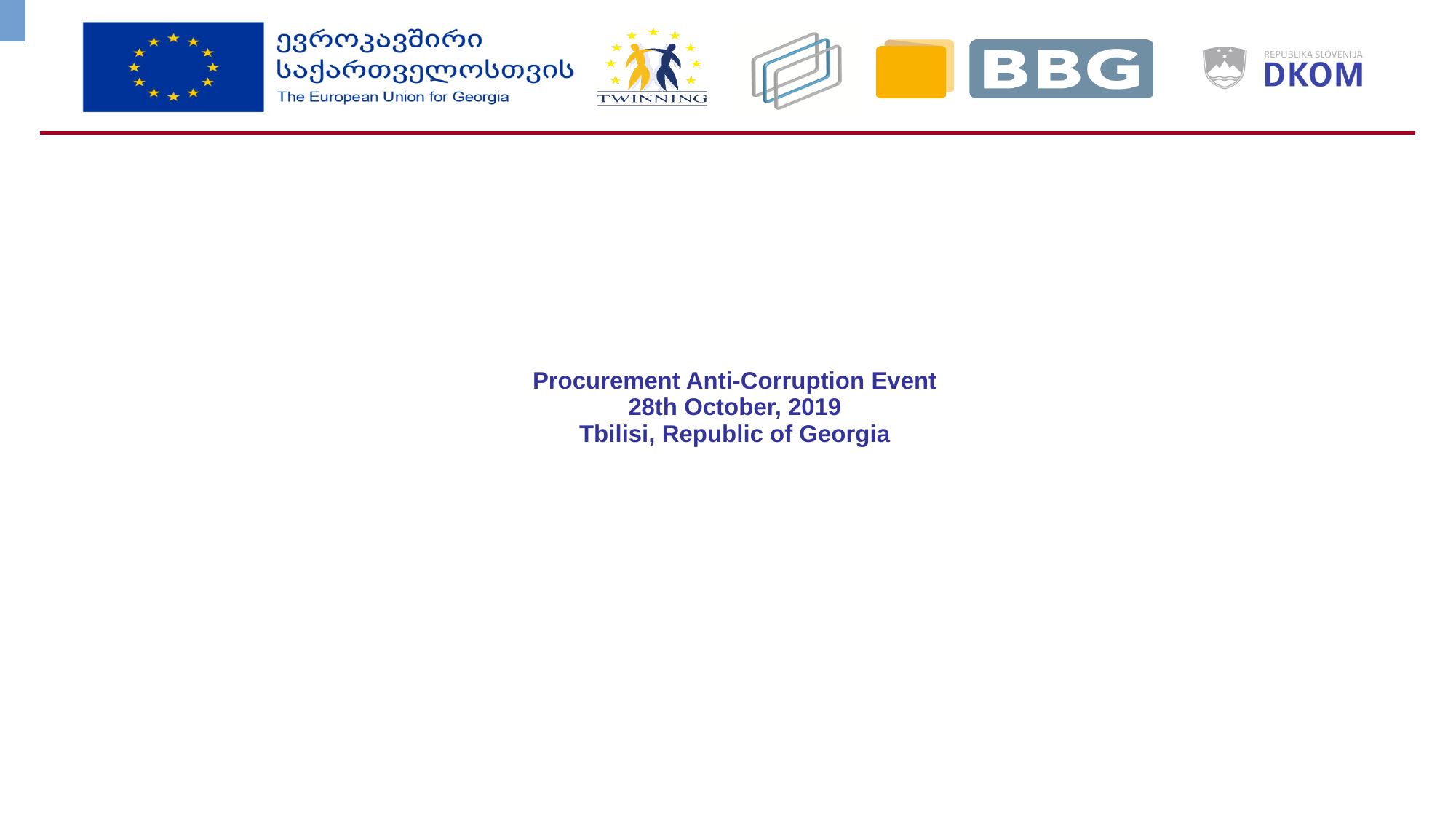

# Procurement Anti-Corruption Event 28th October, 2019 Tbilisi, Republic of Georgia